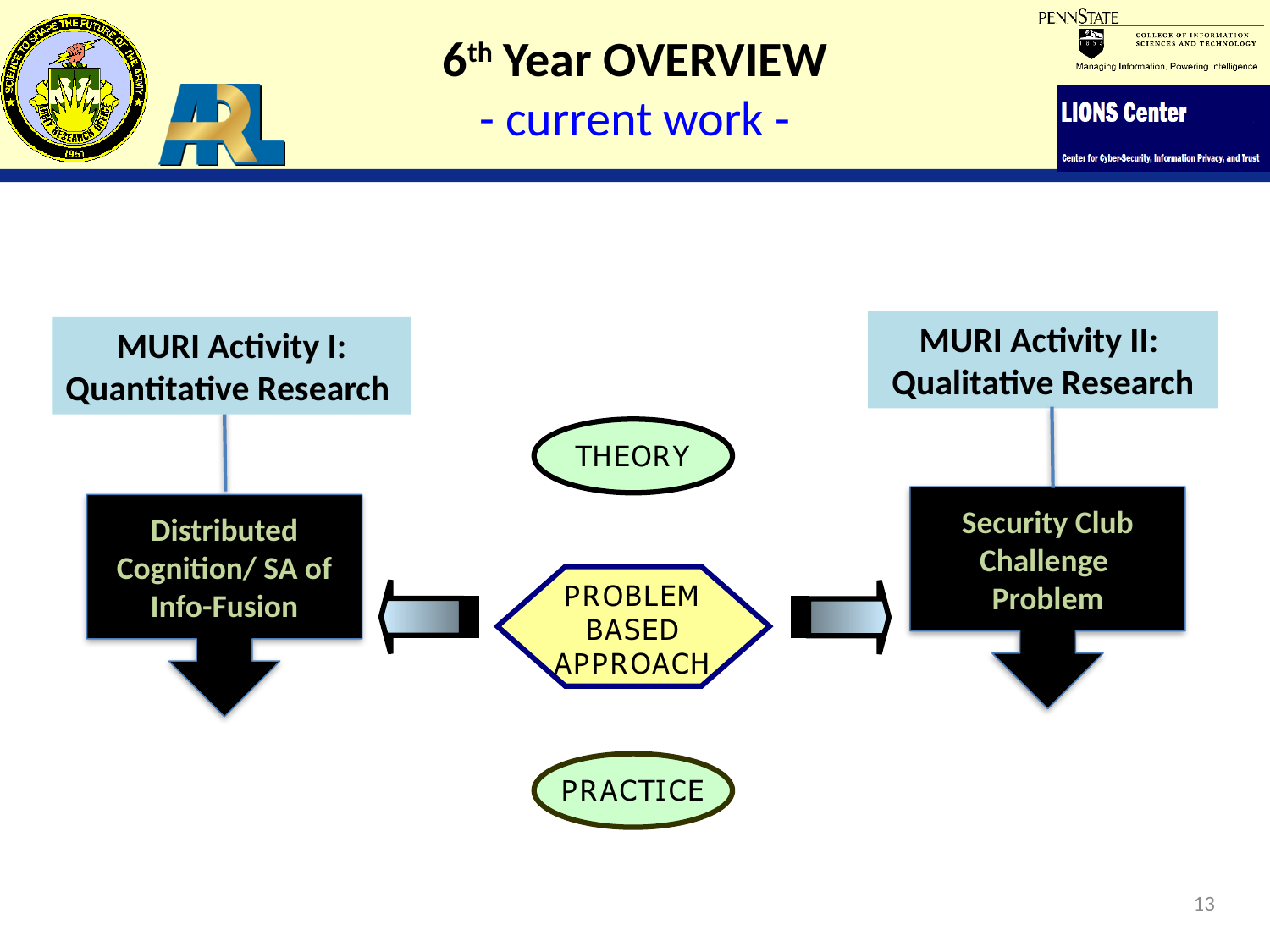

# 6th Year OVERVIEW - current work -
MURI Activity II:
Qualitative Research
MURI Activity I:
Quantitative Research

THEORY
Security Club
Challenge
Problem
Distributed Cognition/ SA of Info-Fusion

PROBLEM
BASED
APPROACH

PRACTICE